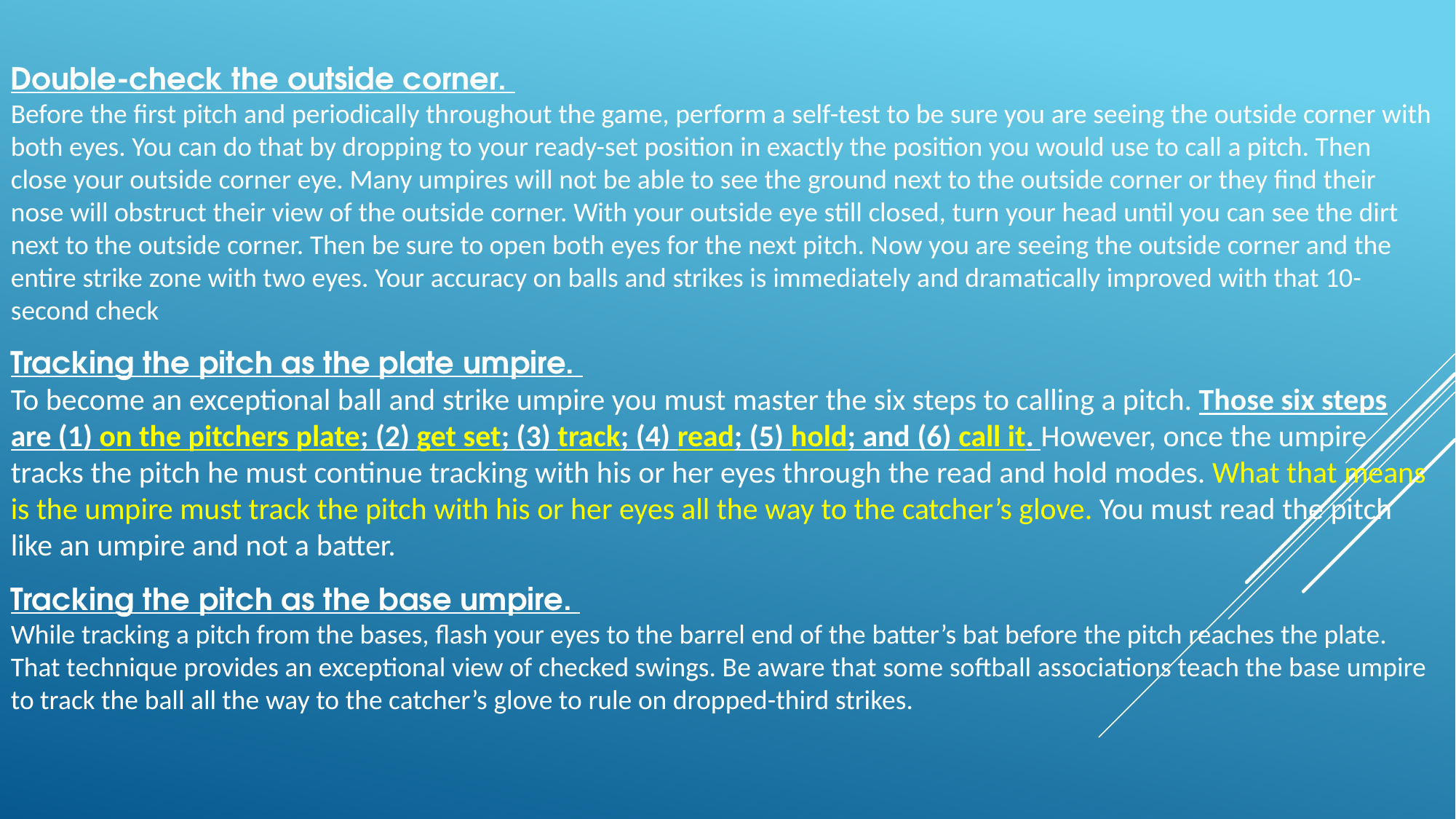

Double-check the outside corner.
Before the first pitch and periodically throughout the game, perform a self-test to be sure you are seeing the outside corner with both eyes. You can do that by dropping to your ready-set position in exactly the position you would use to call a pitch. Then close your outside corner eye. Many umpires will not be able to see the ground next to the outside corner or they find their nose will obstruct their view of the outside corner. With your outside eye still closed, turn your head until you can see the dirt next to the outside corner. Then be sure to open both eyes for the next pitch. Now you are seeing the outside corner and the entire strike zone with two eyes. Your accuracy on balls and strikes is immediately and dramatically improved with that 10-second check
Tracking the pitch as the plate umpire.
To become an exceptional ball and strike umpire you must master the six steps to calling a pitch. Those six steps are (1) on the pitchers plate; (2) get set; (3) track; (4) read; (5) hold; and (6) call it. However, once the umpire tracks the pitch he must continue tracking with his or her eyes through the read and hold modes. What that means is the umpire must track the pitch with his or her eyes all the way to the catcher’s glove. You must read the pitch like an umpire and not a batter.
Tracking the pitch as the base umpire.
While tracking a pitch from the bases, flash your eyes to the barrel end of the batter’s bat before the pitch reaches the plate. That technique provides an exceptional view of checked swings. Be aware that some softball associations teach the base umpire to track the ball all the way to the catcher’s glove to rule on dropped-third strikes.